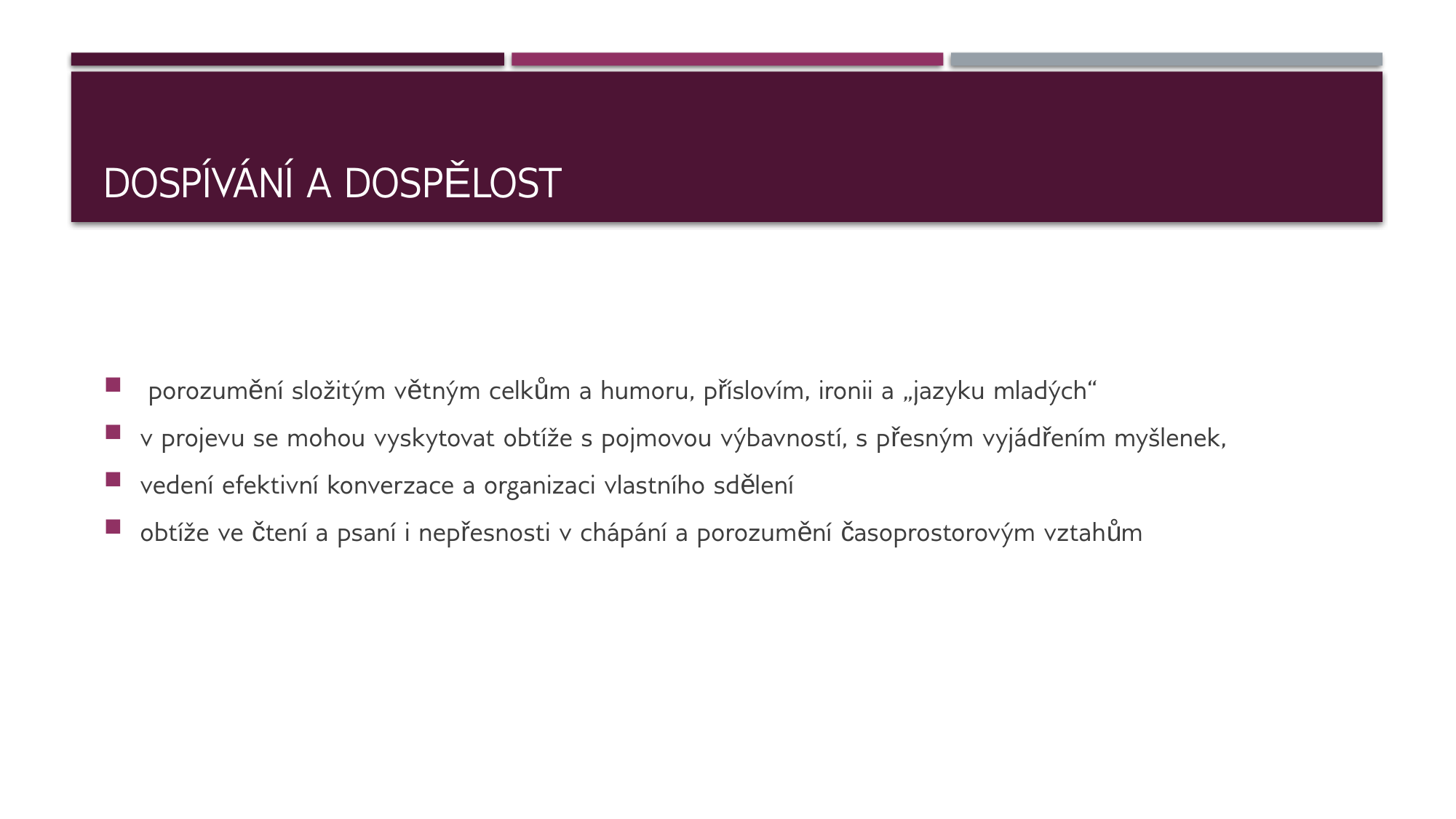

# Dospívání a dospělost
 porozumění složitým větným celkům a humoru, příslovím, ironii a „jazyku mladých“
v projevu se mohou vyskytovat obtíže s pojmovou výbavností, s přesným vyjádřením myšlenek,
vedení efektivní konverzace a organizaci vlastního sdělení
obtíže ve čtení a psaní i nepřesnosti v chápání a porozumění časoprostorovým vztahům